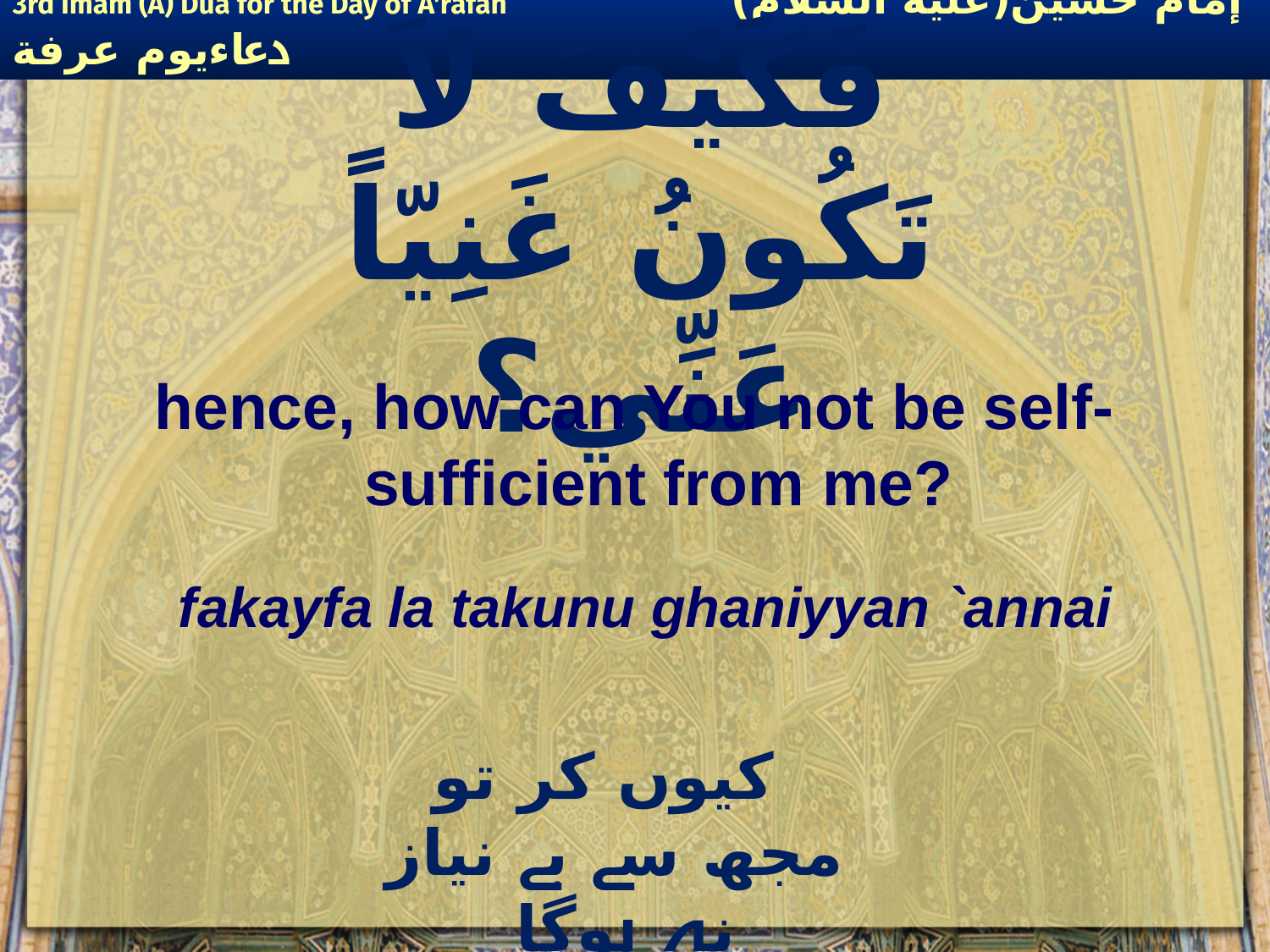

# فَكَيْفَ لاَ تَكُونُ غَنِيّاً عَنِّي؟
hence, how can You not be self-sufficient from me?
fakayfa la takunu ghaniyyan `annai
 کیوں کر تو مجھ سے بے نیاز نہ ہوگا